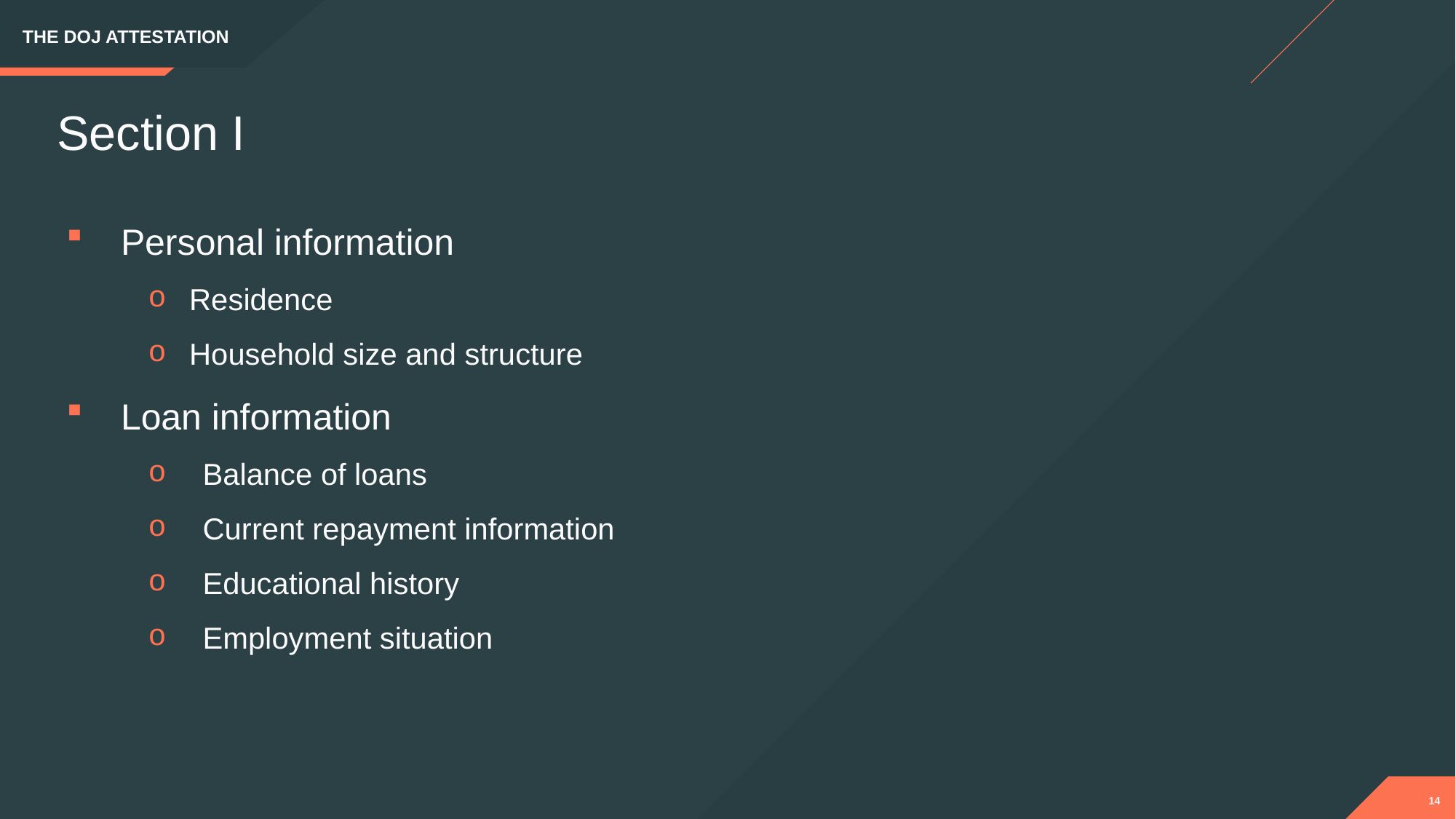

THE DOJ ATTESTATION
Section I
Personal information
Residence
Household size and structure
Loan information
Balance of loans
Current repayment information
Educational history
Employment situation

14